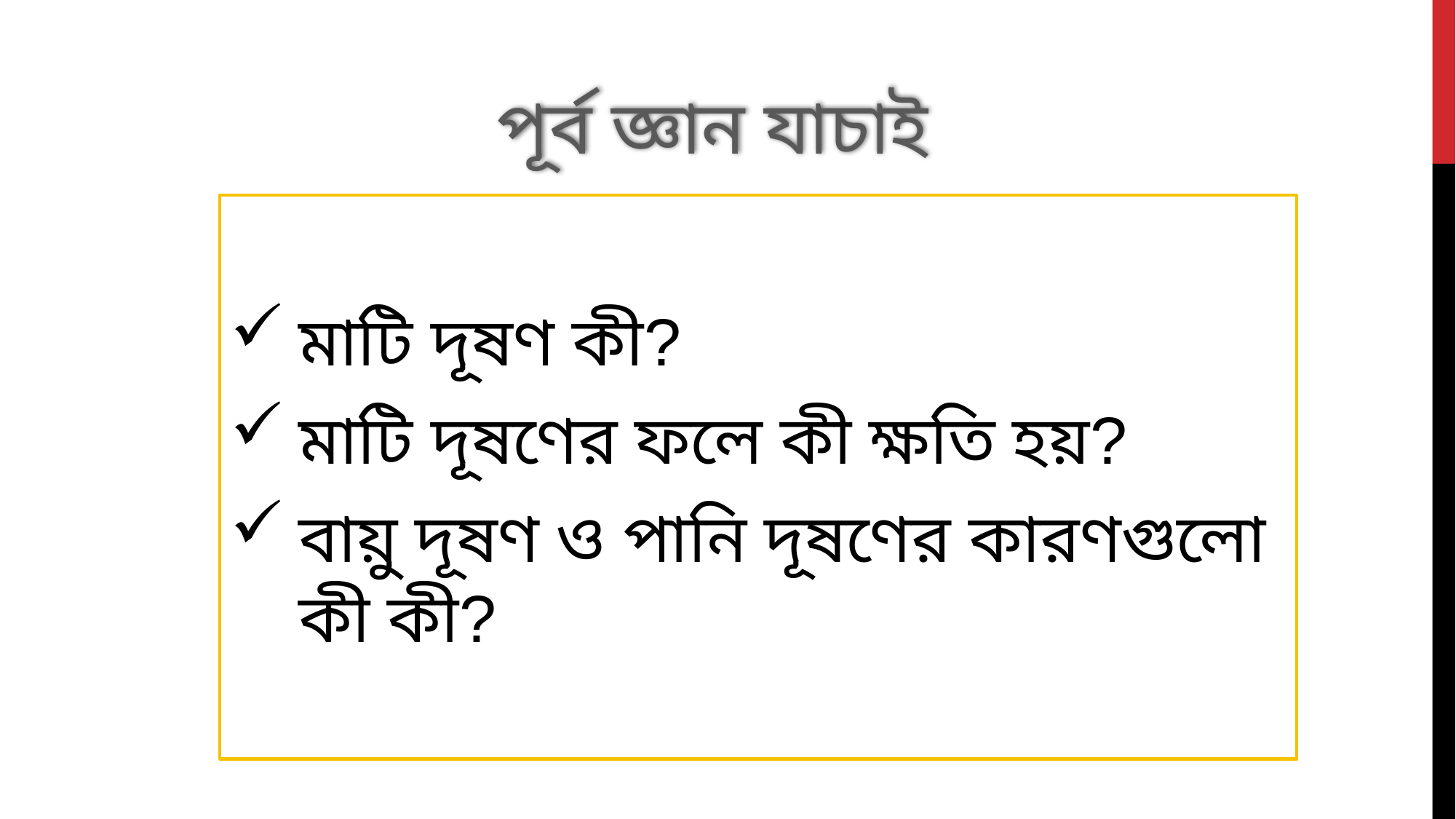

পূর্ব জ্ঞান যাচাই

মাটি দূষণ কী?
মাটি দূষণের ফলে কী ক্ষতি হয়?
বায়ু দূষণ ও পানি দূষণের কারণগুলো কী কী?